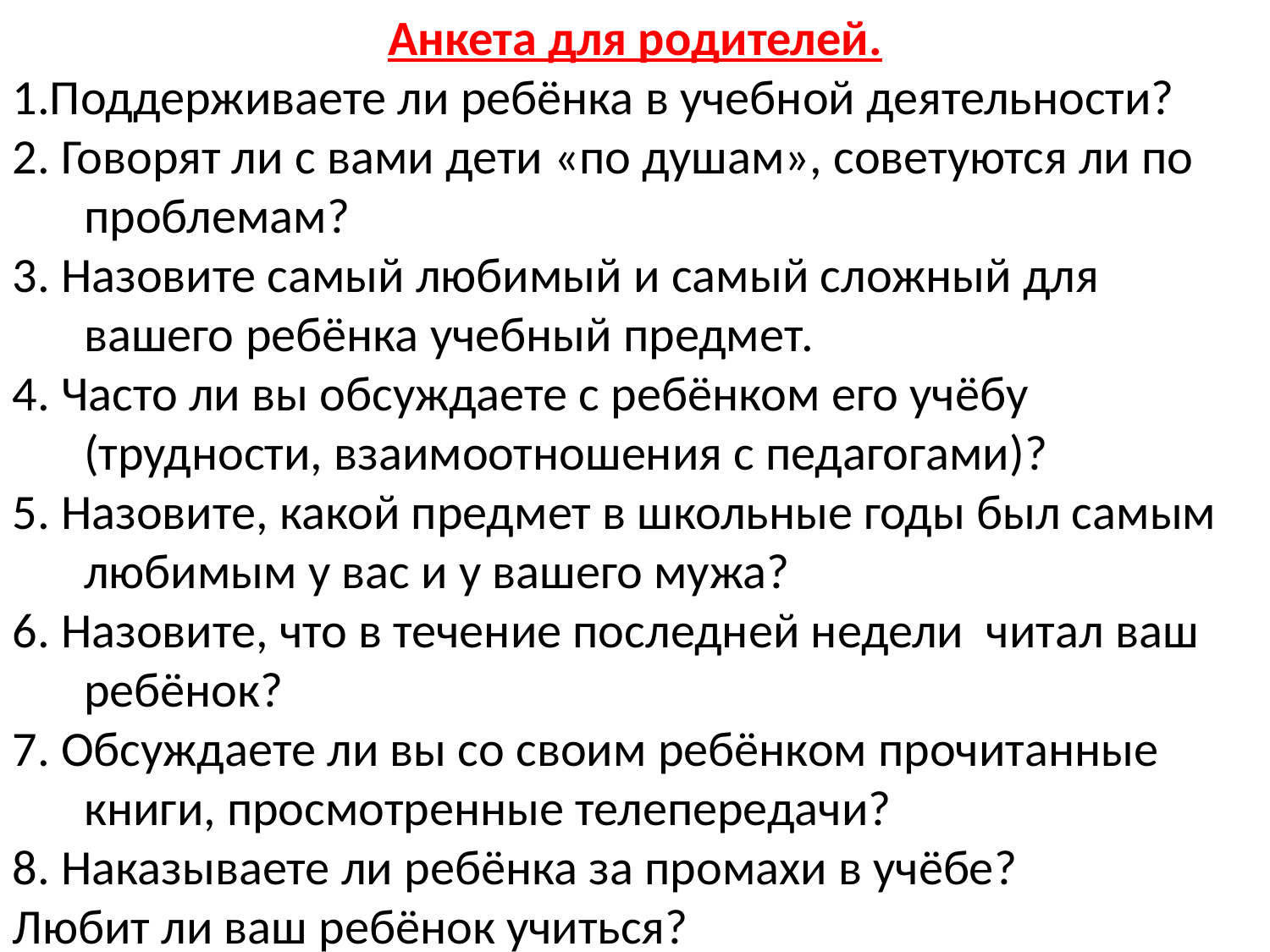

Анкета для родителей.
1.Поддерживаете ли ребёнка в учебной деятельности?
2. Говорят ли с вами дети «по душам», советуются ли по проблемам?
3. Назовите самый любимый и самый сложный для вашего ребёнка учебный предмет.
4. Часто ли вы обсуждаете с ребёнком его учёбу (трудности, взаимоотношения с педагогами)?
5. Назовите, какой предмет в школьные годы был самым любимым у вас и у вашего мужа?
6. Назовите, что в течение последней недели  читал ваш ребёнок?
7. Обсуждаете ли вы со своим ребёнком прочитанные книги, просмотренные телепередачи?
8. Наказываете ли ребёнка за промахи в учёбе?
Любит ли ваш ребёнок учиться?